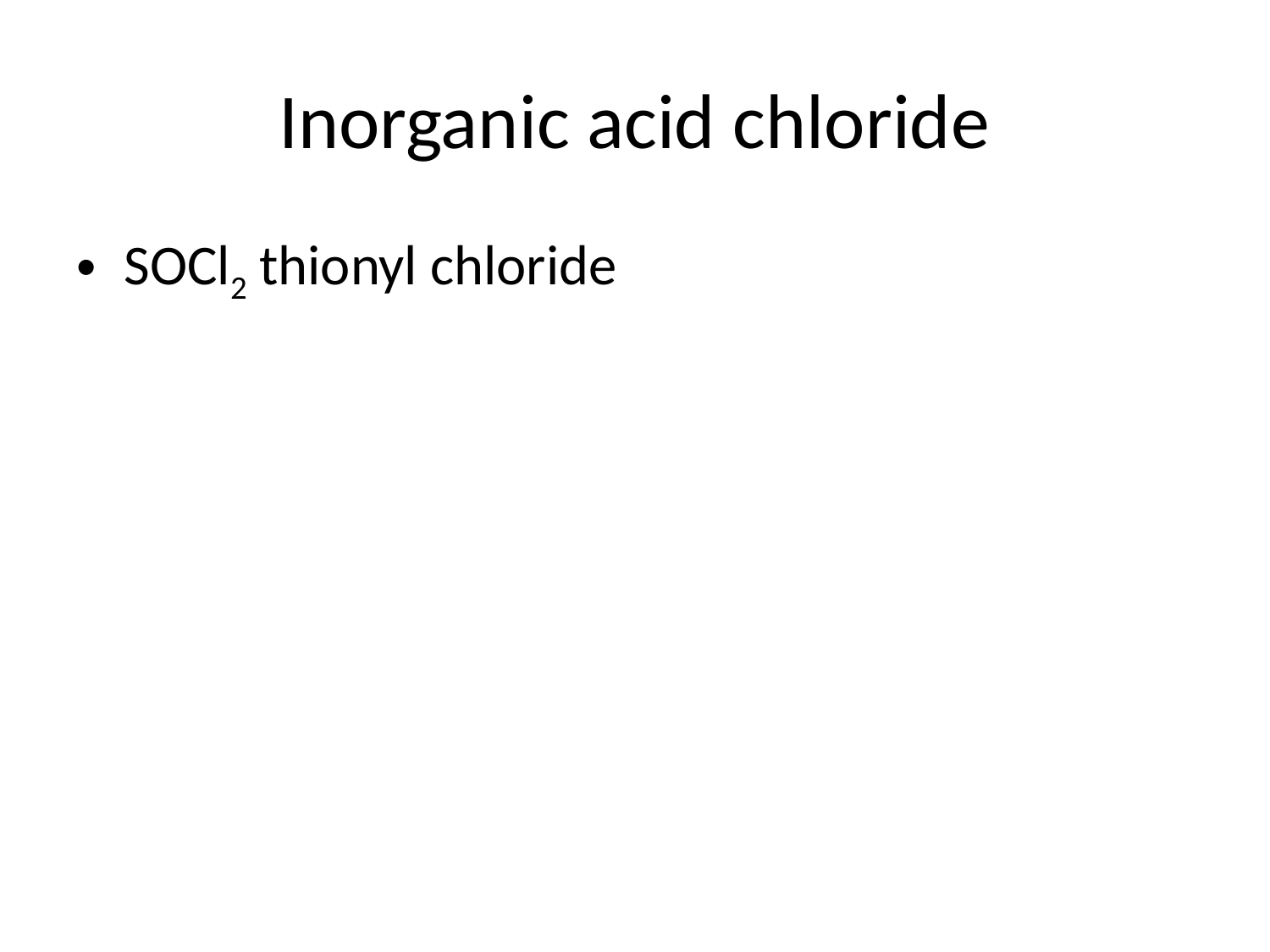

# Inorganic acid chloride
SOCl2 thionyl chloride